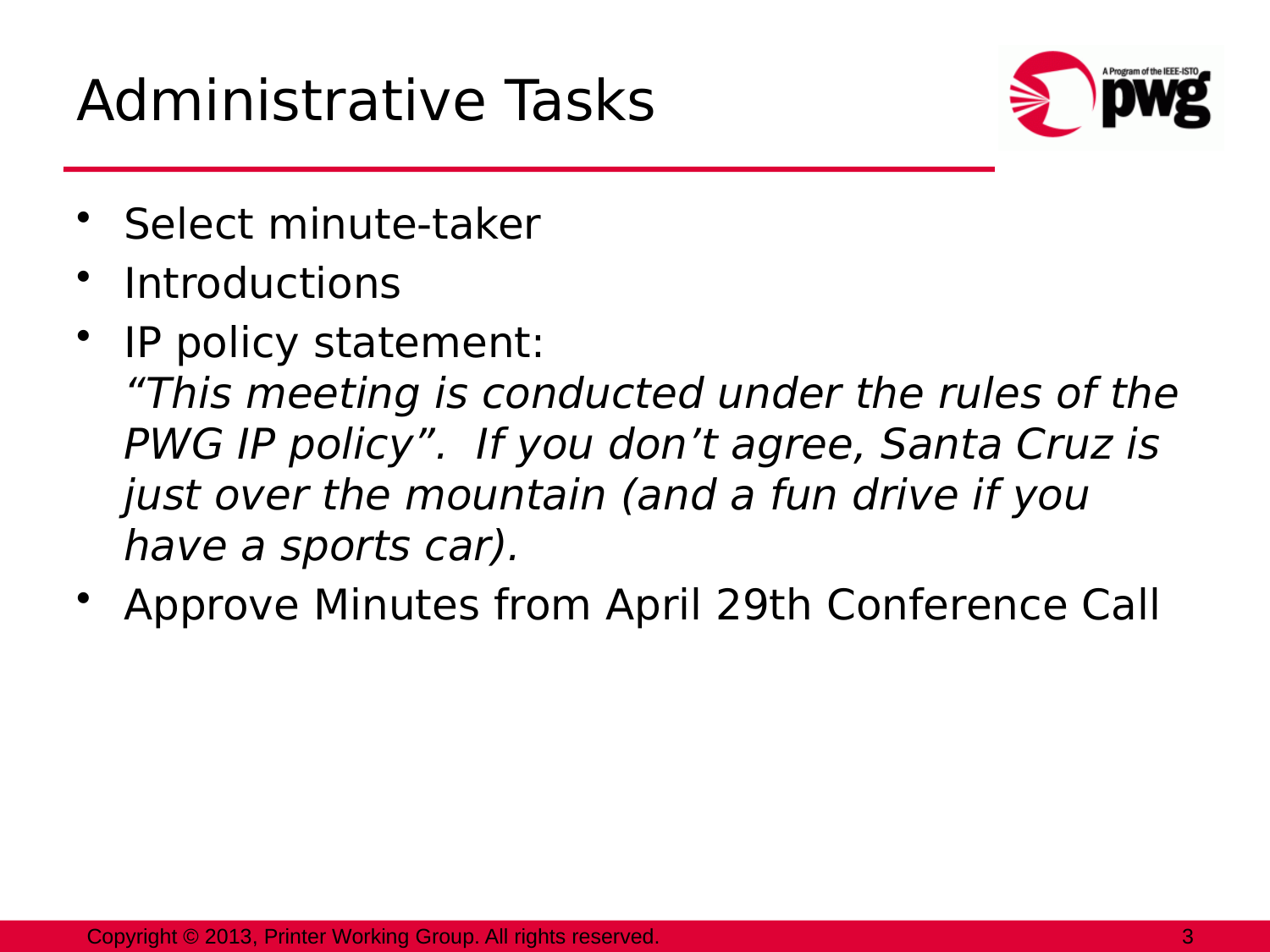

# Administrative Tasks
Select minute-taker
Introductions
IP policy statement:
“This meeting is conducted under the rules of the PWG IP policy”.  If you don’t agree, Santa Cruz is just over the mountain (and a fun drive if you have a sports car).
Approve Minutes from April 29th Conference Call
Copyright © 2013, Printer Working Group. All rights reserved.
3